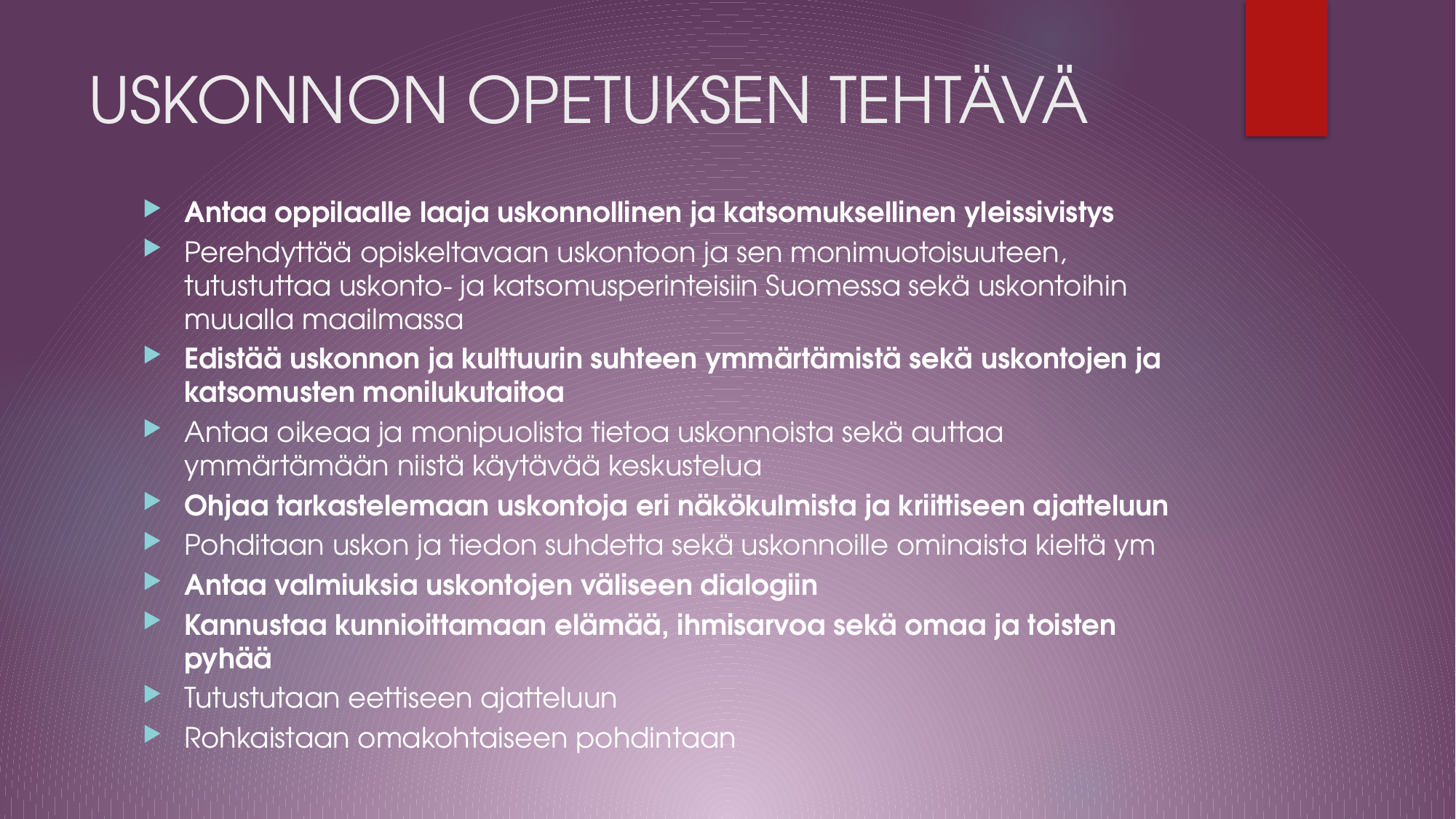

# USKONNON OPETUKSEN TEHTÄVÄ

Antaa oppilaalle laaja uskonnollinen ja katsomuksellinen yleissivistys
Perehdyttää opiskeltavaan uskontoon ja sen monimuotoisuuteen, tutustuttaa uskonto- ja katsomusperinteisiin Suomessa sekä uskontoihin muualla maailmassa
Edistää uskonnon ja kulttuurin suhteen ymmärtämistä sekä uskontojen ja katsomusten monilukutaitoa
Antaa oikeaa ja monipuolista tietoa uskonnoista sekä auttaa ymmärtämään niistä käytävää keskustelua
Ohjaa tarkastelemaan uskontoja eri näkökulmista ja kriittiseen ajatteluun
Pohditaan uskon ja tiedon suhdetta sekä uskonnoille ominaista kieltä ym
Antaa valmiuksia uskontojen väliseen dialogiin
Kannustaa kunnioittamaan elämää, ihmisarvoa sekä omaa ja toisten   pyhää
Tutustutaan eettiseen ajatteluun
Rohkaistaan omakohtaiseen pohdintaan